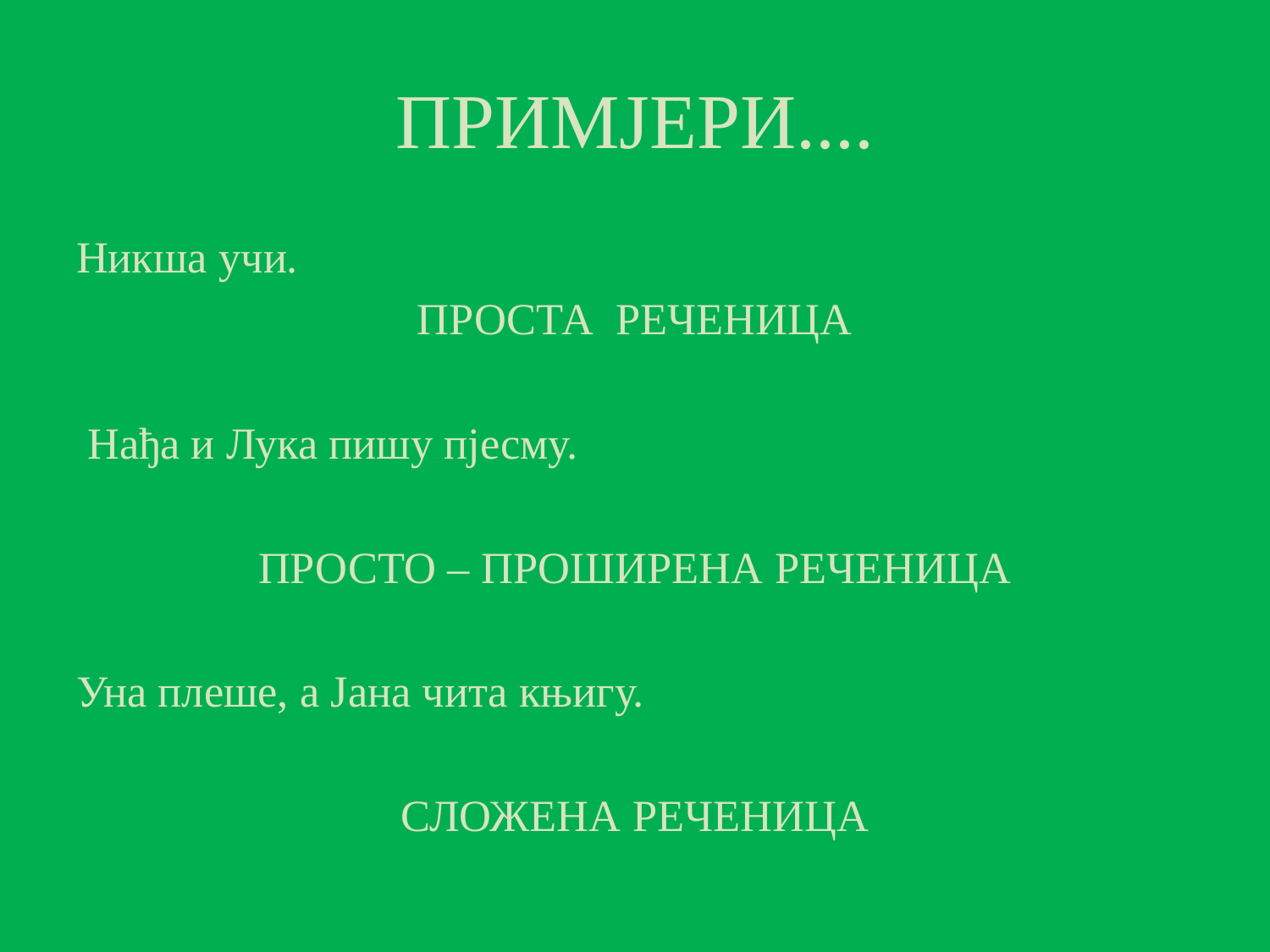

# ПРИМЈЕРИ....
Никша учи.
ПРОСТА  РЕЧЕНИЦА

 Нађа и Лука пишу пјесму.

ПРОСТО – ПРОШИРЕНА РЕЧЕНИЦА

Уна плеше, а Јана чита књигу.

СЛОЖЕНА РЕЧЕНИЦА